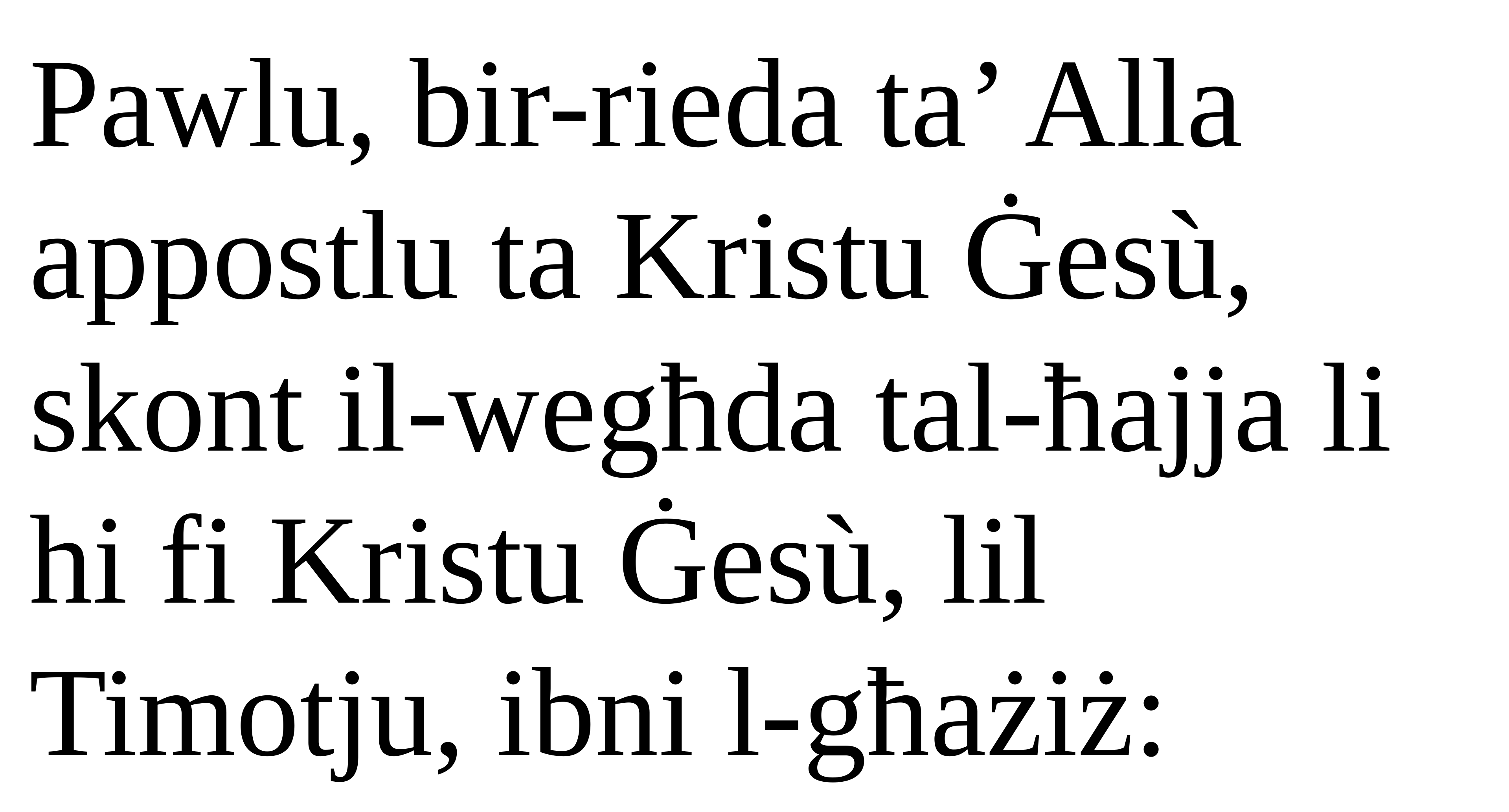

Pawlu, bir-rieda ta’ Alla appostlu ta Kristu Ġesù, skont il-wegħda tal-ħajja li hi fi Kristu Ġesù, lil Timotju, ibni l-għażiż: